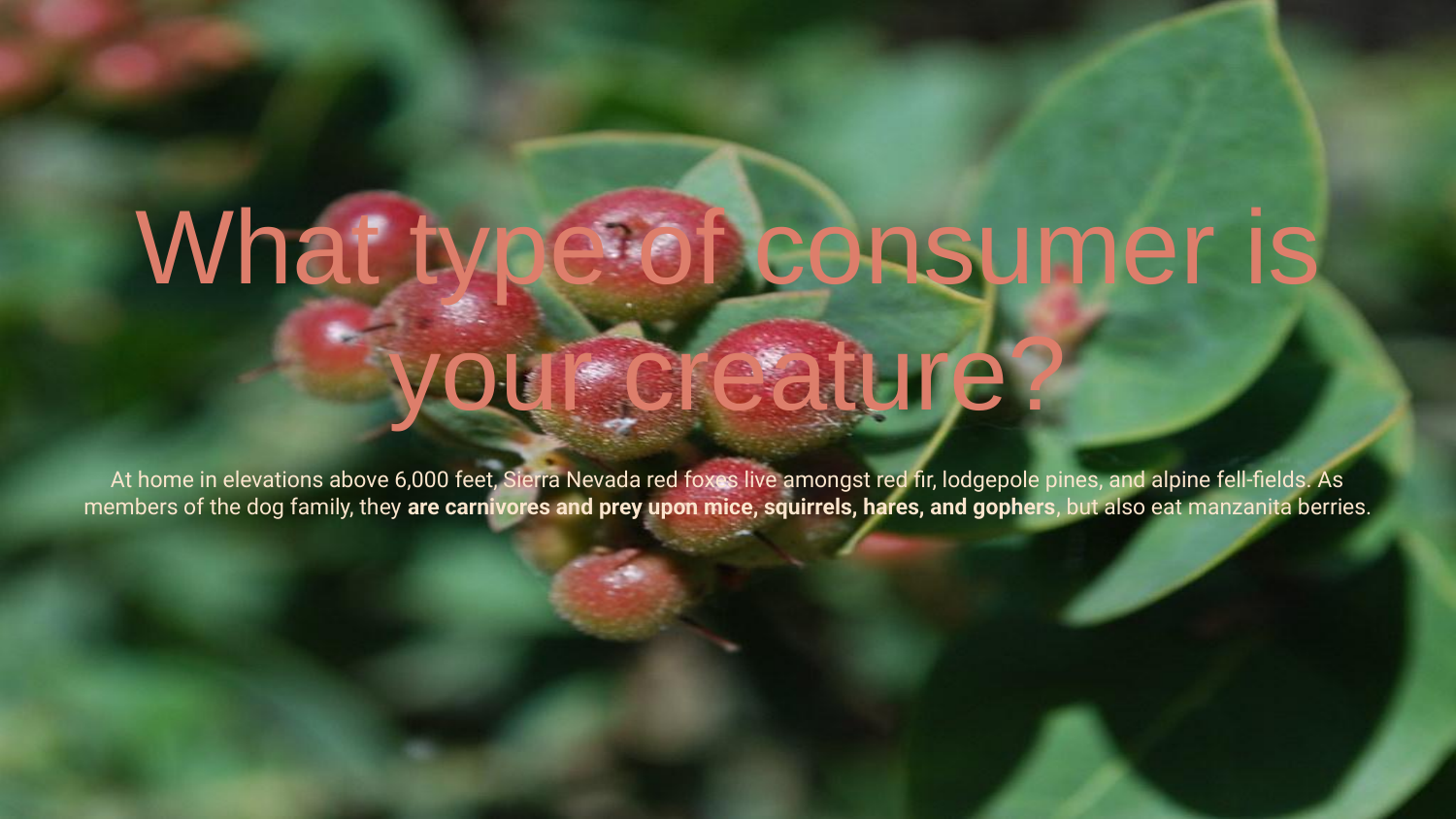

# What type of consumer is your creature?
At home in elevations above 6,000 feet, Sierra Nevada red foxes live amongst red fir, lodgepole pines, and alpine fell-fields. As members of the dog family, they are carnivores and prey upon mice, squirrels, hares, and gophers, but also eat manzanita berries.